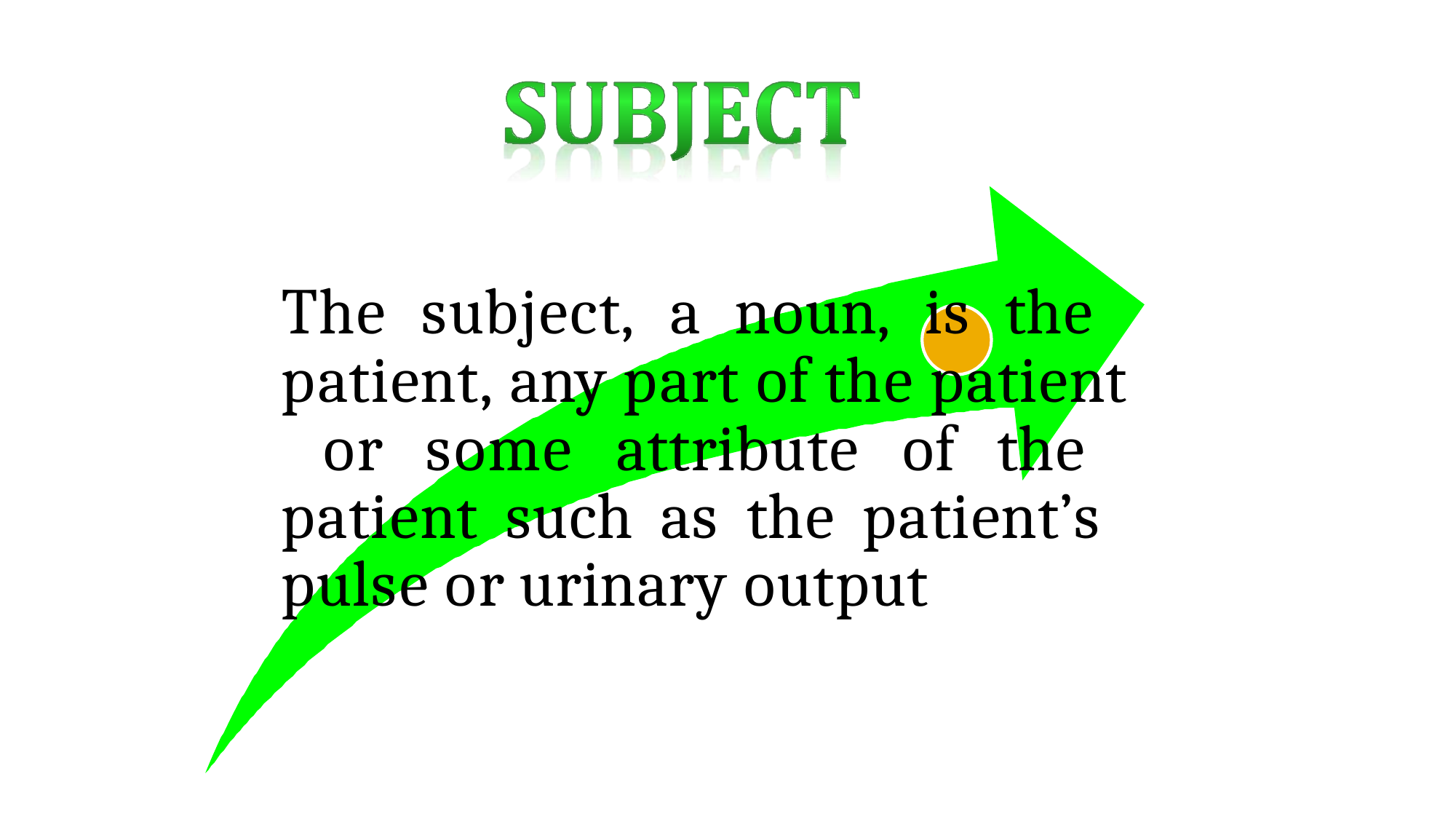

The subject, a noun, is the  patient, any part of the patient  or some attribute of the  patient such as the patient’s  pulse or urinary output